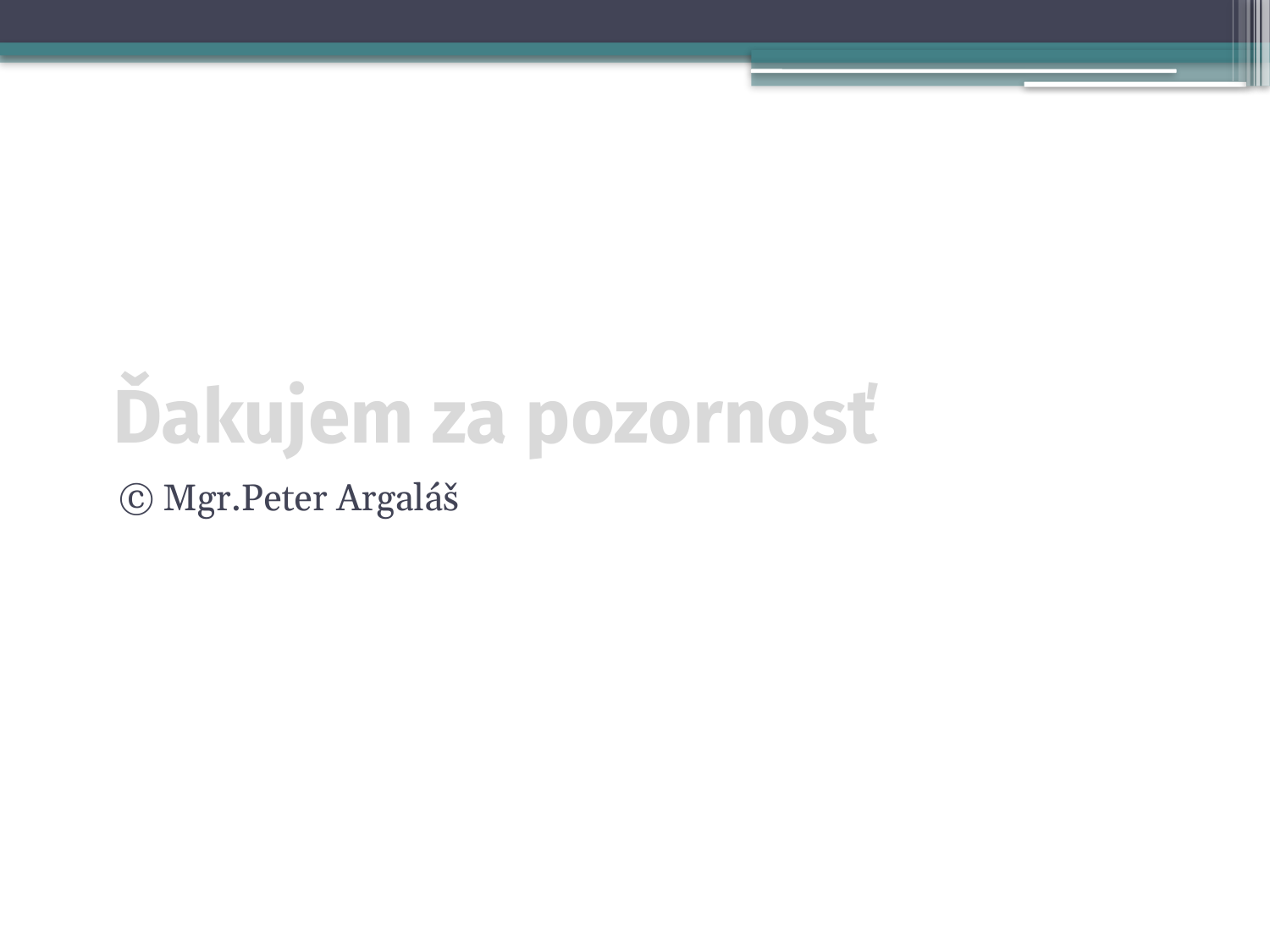

# Ďakujem za pozornosť
© Mgr.Peter Argaláš